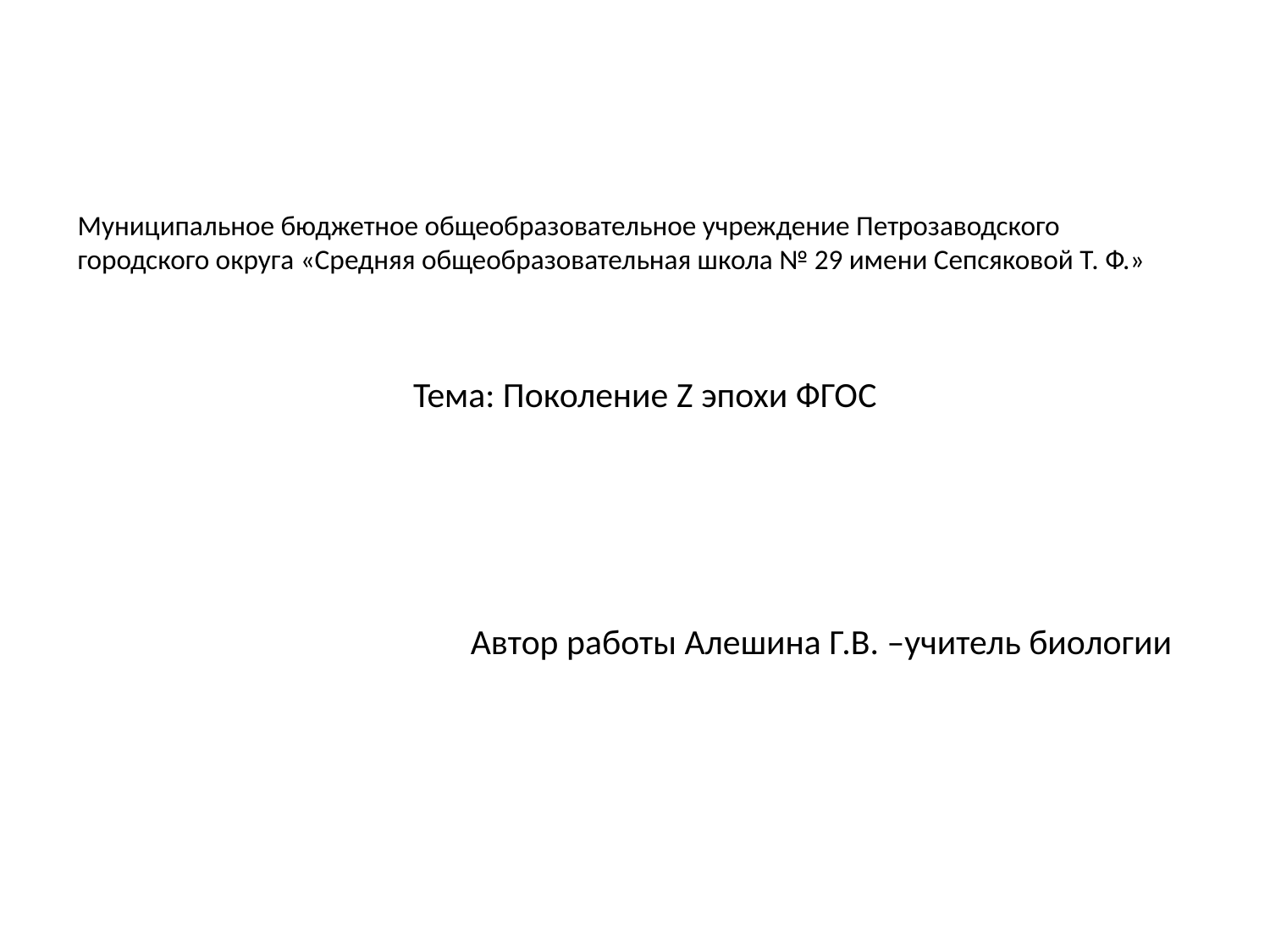

# Муниципальное бюджетное общеобразовательное учреждение Петрозаводского городского округа «Средняя общеобразовательная школа № 29 имени Сепсяковой Т. Ф.»
Тема: Поколение Z эпохи ФГОС

Автор работы Алешина Г.В. –учитель биологии